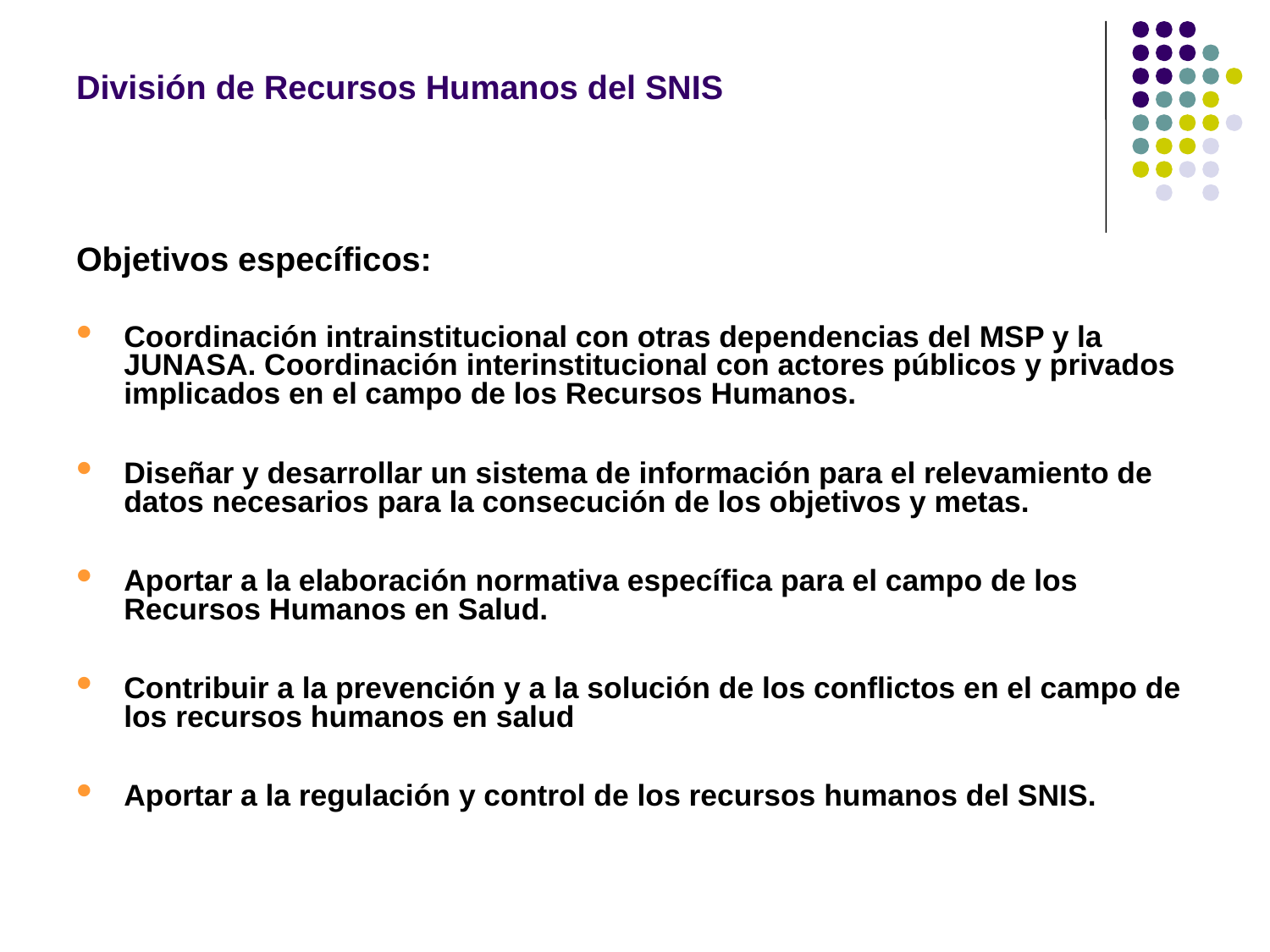

División de Recursos Humanos del SNIS
Objetivos específicos:

Coordinación intrainstitucional con otras dependencias del MSP y la JUNASA. Coordinación interinstitucional con actores públicos y privados implicados en el campo de los Recursos Humanos.

Diseñar y desarrollar un sistema de información para el relevamiento de datos necesarios para la consecución de los objetivos y metas.

Aportar a la elaboración normativa específica para el campo de los Recursos Humanos en Salud.

Contribuir a la prevención y a la solución de los conflictos en el campo de los recursos humanos en salud

Aportar a la regulación y control de los recursos humanos del SNIS.